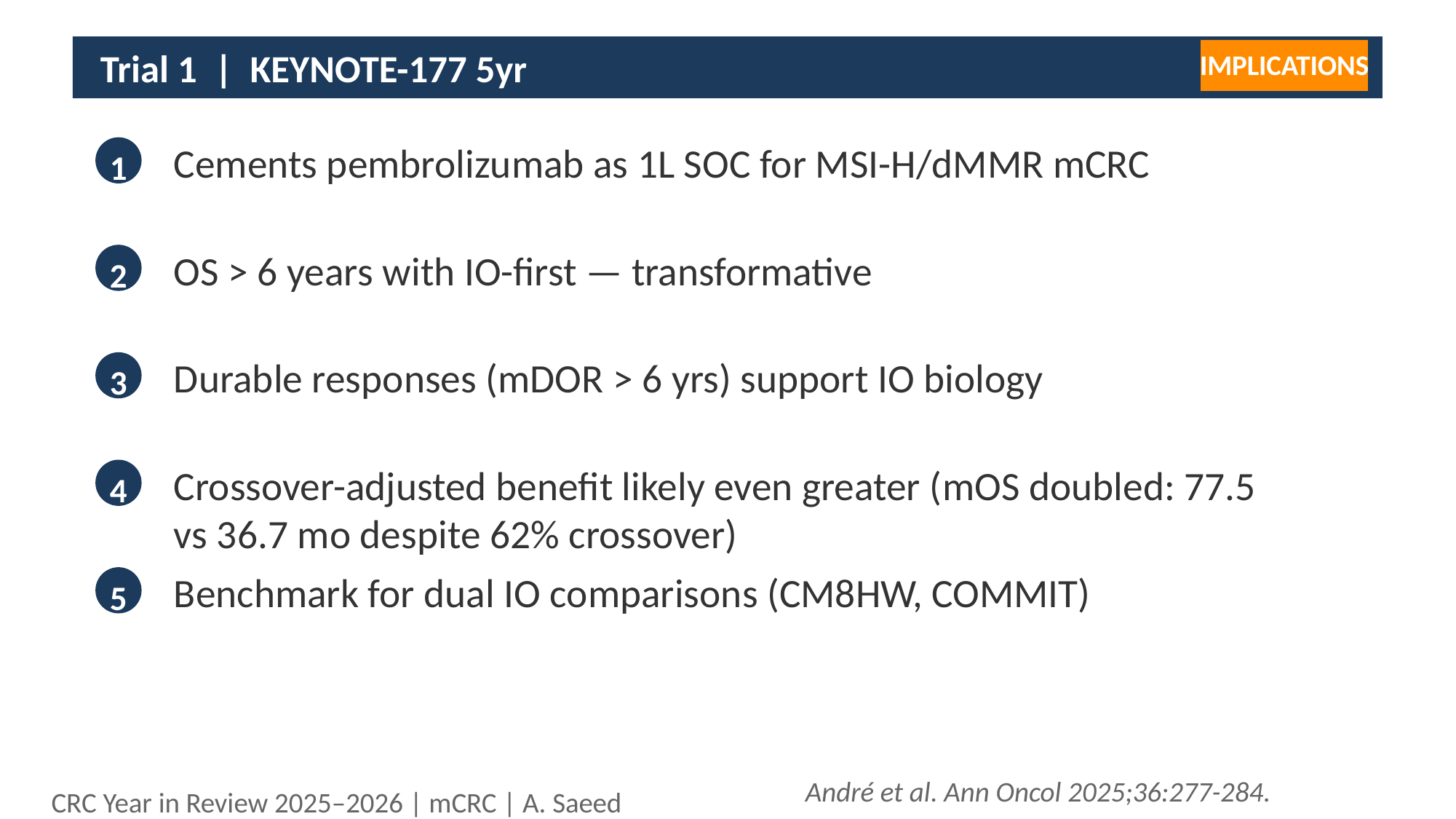

Trial 1  |  KEYNOTE-177 5yr

IMPLICATIONS
Cements pembrolizumab as 1L SOC for MSI-H/dMMR mCRC

1
OS > 6 years with IO-first — transformative

2
Durable responses (mDOR > 6 yrs) support IO biology

3
Crossover-adjusted benefit likely even greater (mOS doubled: 77.5 vs 36.7 mo despite 62% crossover)

4
Benchmark for dual IO comparisons (CM8HW, COMMIT)

5
André et al. Ann Oncol 2025;36:277-284.
CRC Year in Review 2025–2026 | mCRC | A. Saeed